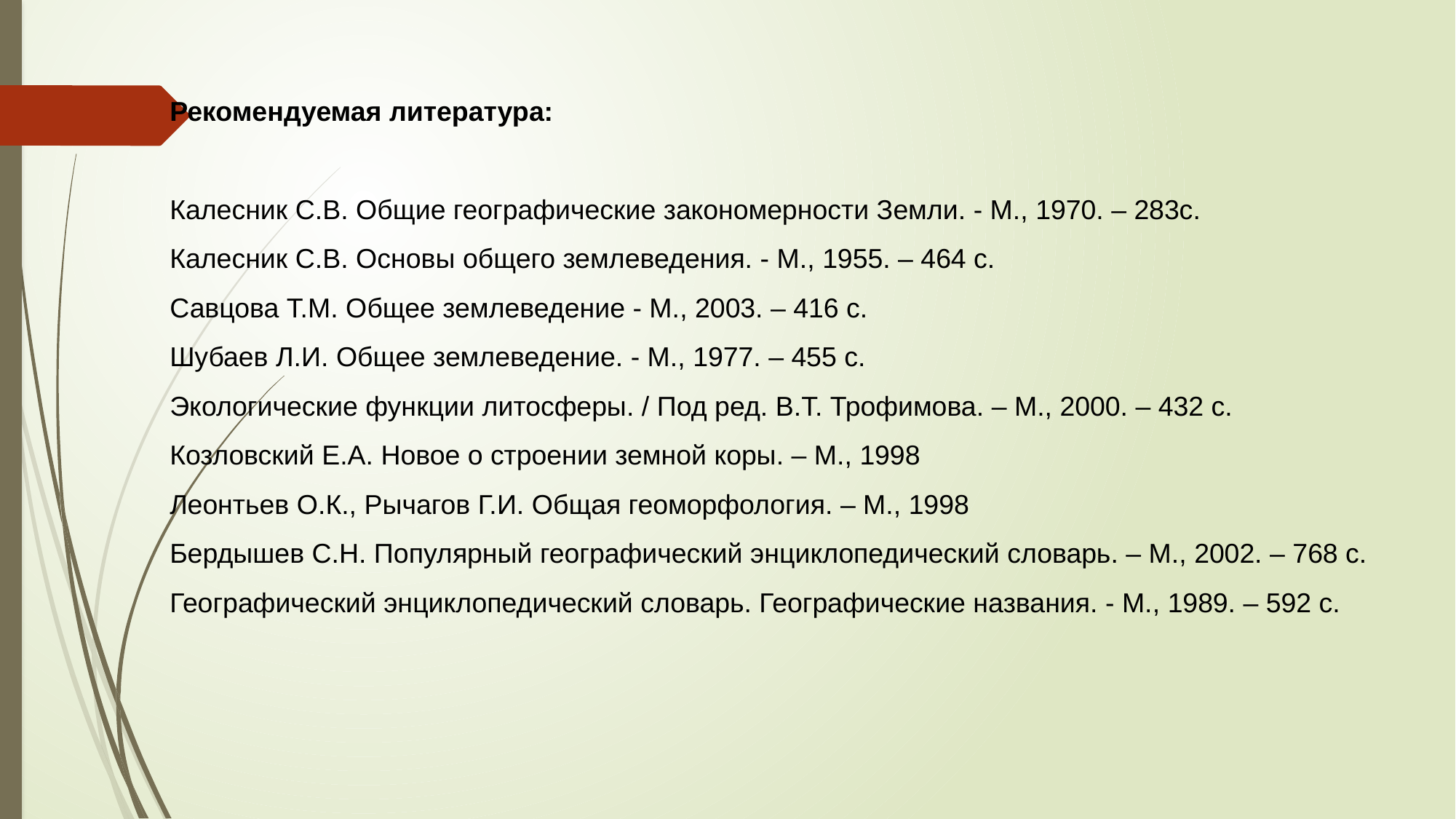

Рекомендуемая литература:

Калесник С.В. Общие географические закономерности Земли. - М., 1970. – 283с.
Калесник С.В. Основы общего землеведения. - М., 1955. – 464 с.
Савцова Т.М. Общее землеведение - М., 2003. – 416 с.
Шубаев Л.И. Общее землеведение. - М., 1977. – 455 с.
Экологические функции литосферы. / Под ред. В.Т. Трофимова. – М., 2000. – 432 с.
Козловский Е.А. Новое о строении земной коры. – М., 1998
Леонтьев О.К., Рычагов Г.И. Общая геоморфология. – М., 1998
Бердышев С.Н. Популярный географический энциклопедический словарь. – М., 2002. – 768 с.
Географический энциклопедический словарь. Географические названия. - М., 1989. – 592 с.